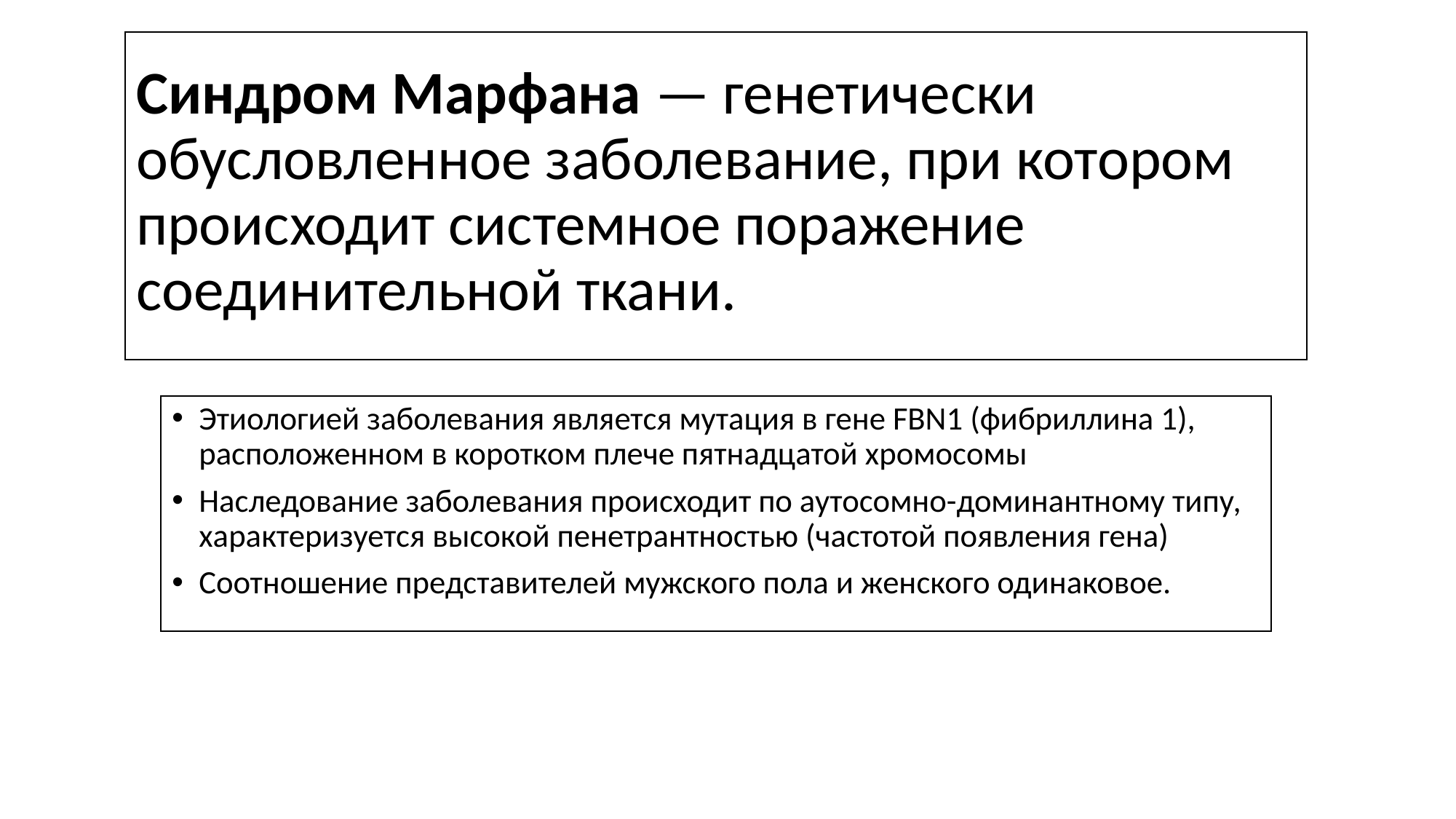

# Синдром Марфана — генетически обусловленное заболевание, при котором происходит системное поражение соединительной ткани.
Этиологией заболевания является мутация в гене FBN1 (фибриллина 1), расположенном в коротком плече пятнадцатой хромосомы
Наследование заболевания происходит по аутосомно-доминантному типу, характеризуется высокой пенетрантностью (частотой появления гена)
Соотношение представителей мужского пола и женского одинаковое.